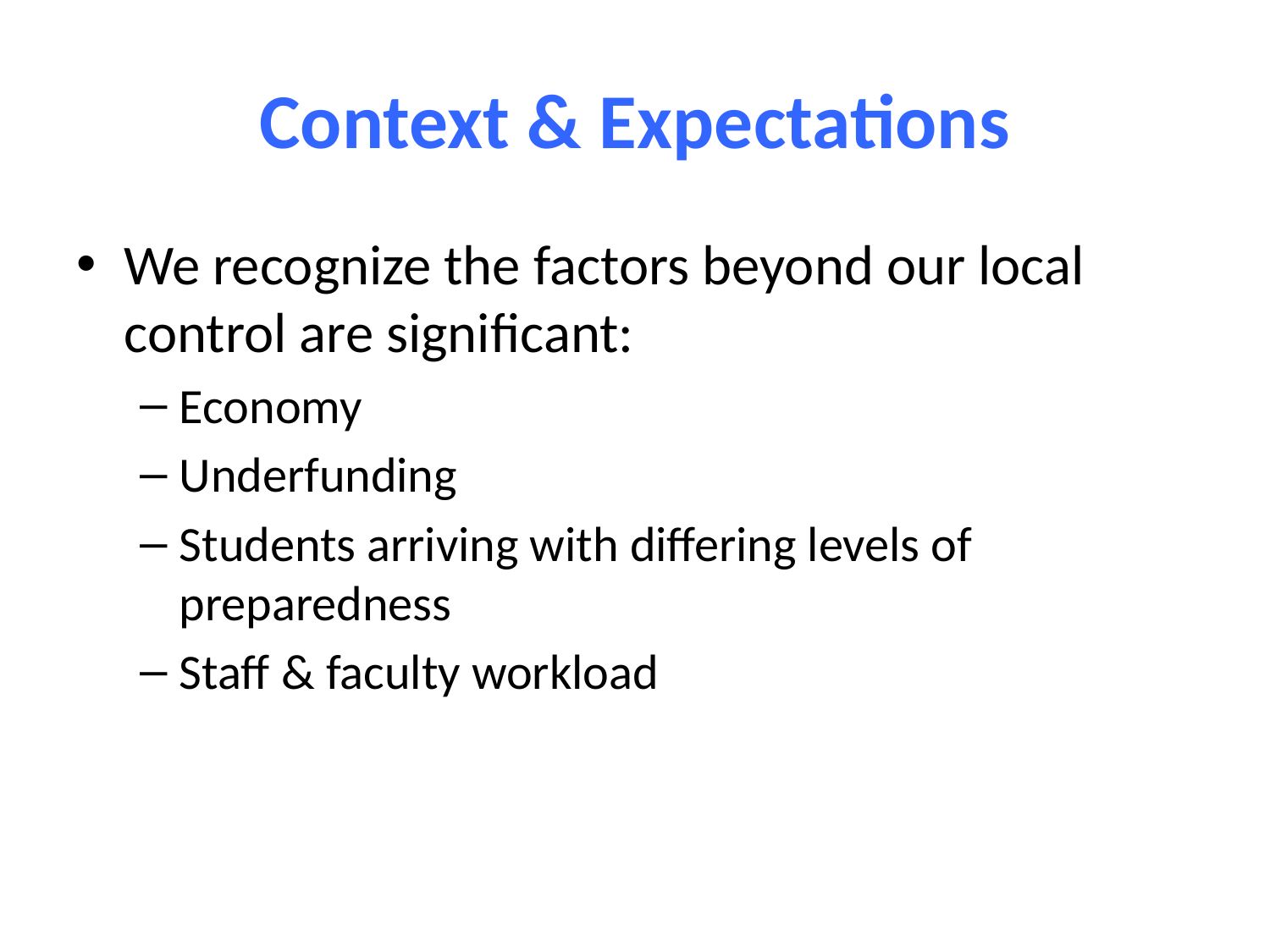

# Context & Expectations
We recognize the factors beyond our local control are significant:
Economy
Underfunding
Students arriving with differing levels of preparedness
Staff & faculty workload